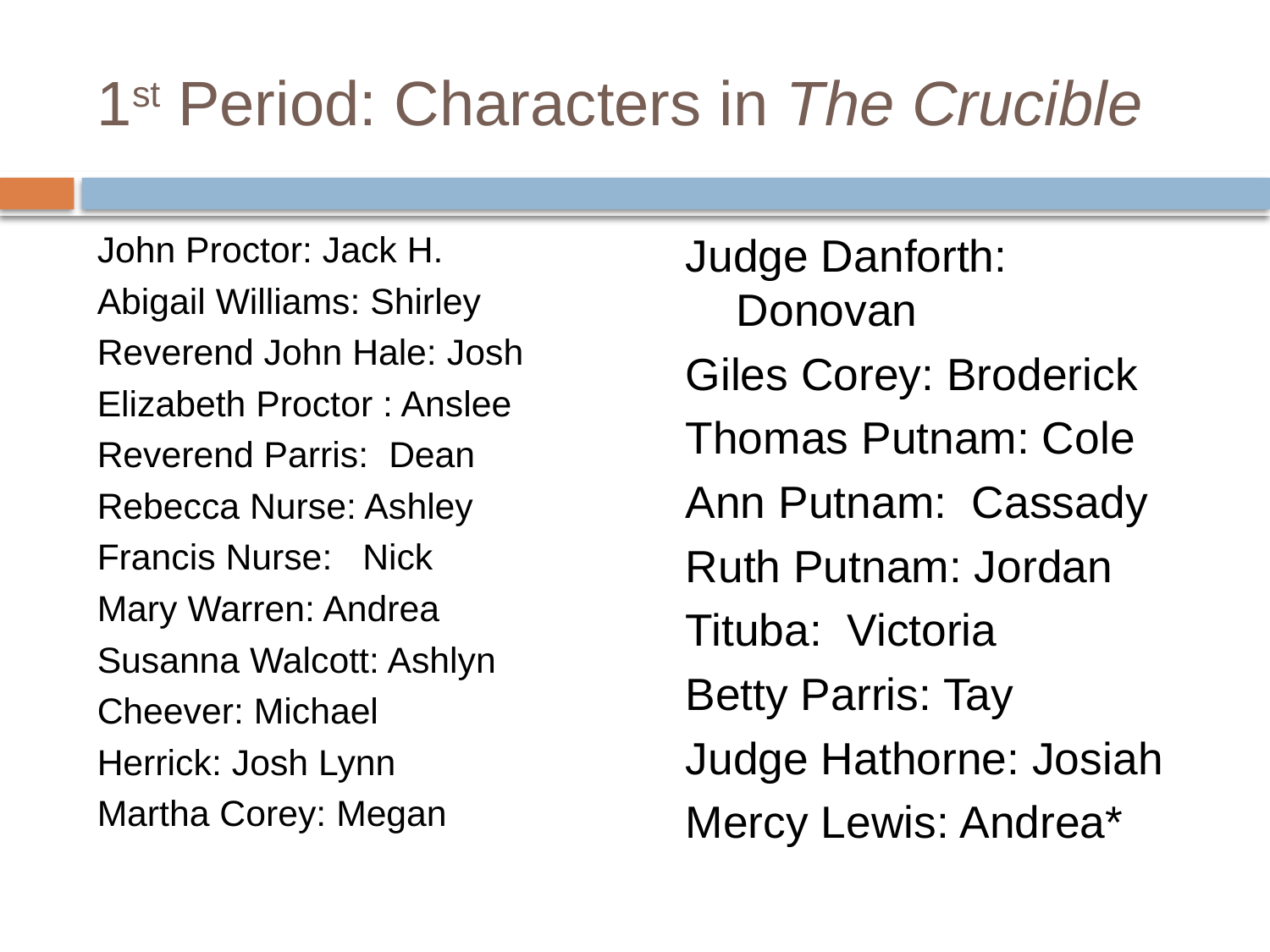

# 1st Period: Characters in The Crucible
John Proctor: Jack H.
Abigail Williams: Shirley
Reverend John Hale: Josh
Elizabeth Proctor : Anslee
Reverend Parris:  Dean
Rebecca Nurse: Ashley
Francis Nurse:   Nick
Mary Warren: Andrea
Susanna Walcott: Ashlyn
Cheever: Michael
Herrick: Josh Lynn
Martha Corey: Megan

Judge Danforth: Donovan
Giles Corey: Broderick
Thomas Putnam: Cole
Ann Putnam:  Cassady
Ruth Putnam: Jordan
Tituba:  Victoria
Betty Parris: Tay
Judge Hathorne: Josiah
Mercy Lewis: Andrea*